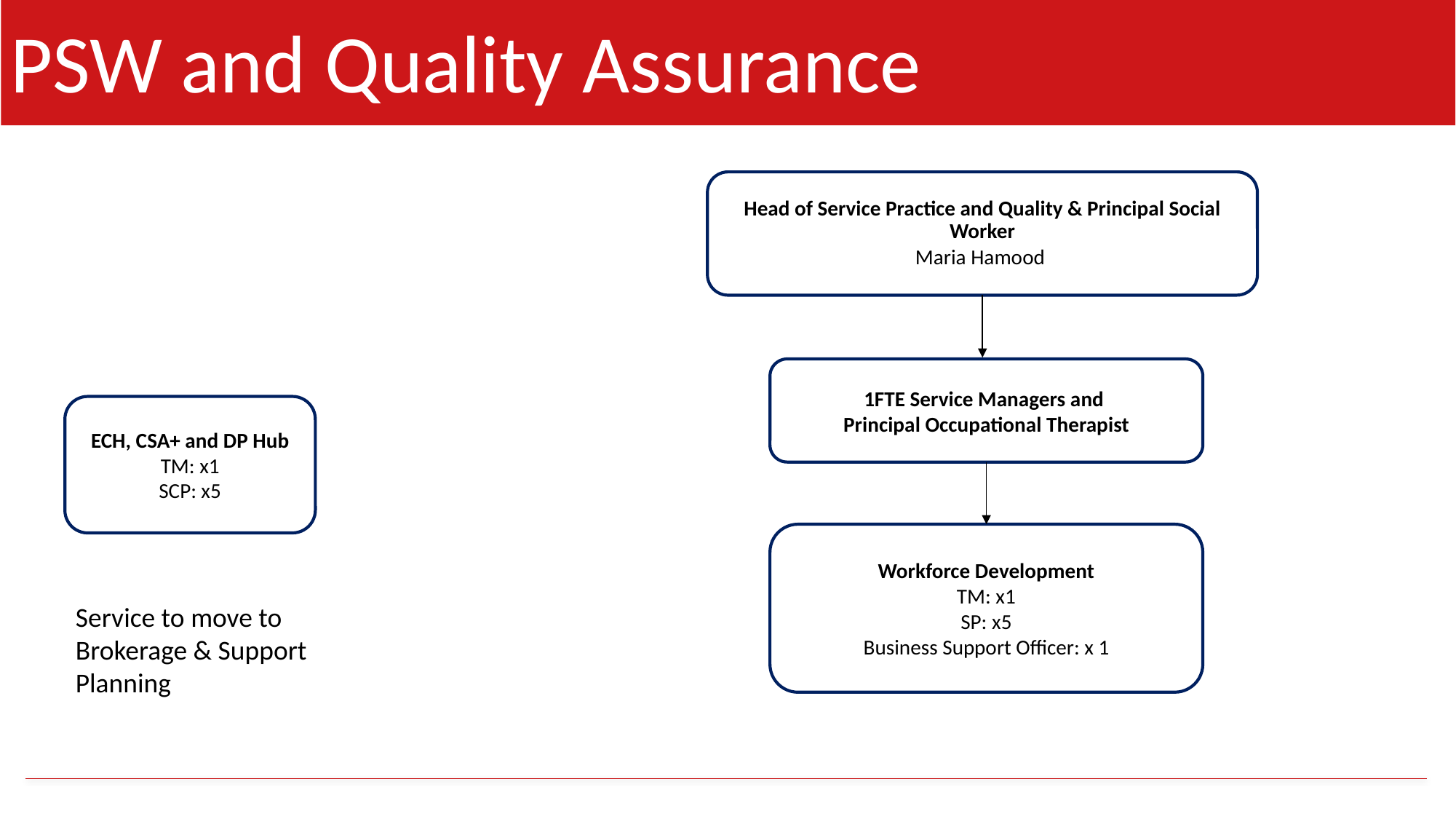

# PSW and Quality Assurance
Head of Service Practice and Quality & Principal Social Worker
Maria Hamood
1FTE Service Managers and
Principal Occupational Therapist
ECH, CSA+ and DP Hub
TM: x1
SCP: x5
Workforce Development
TM: x1
SP: x5
Business Support Officer: x 1
Service to move to Brokerage & Support Planning